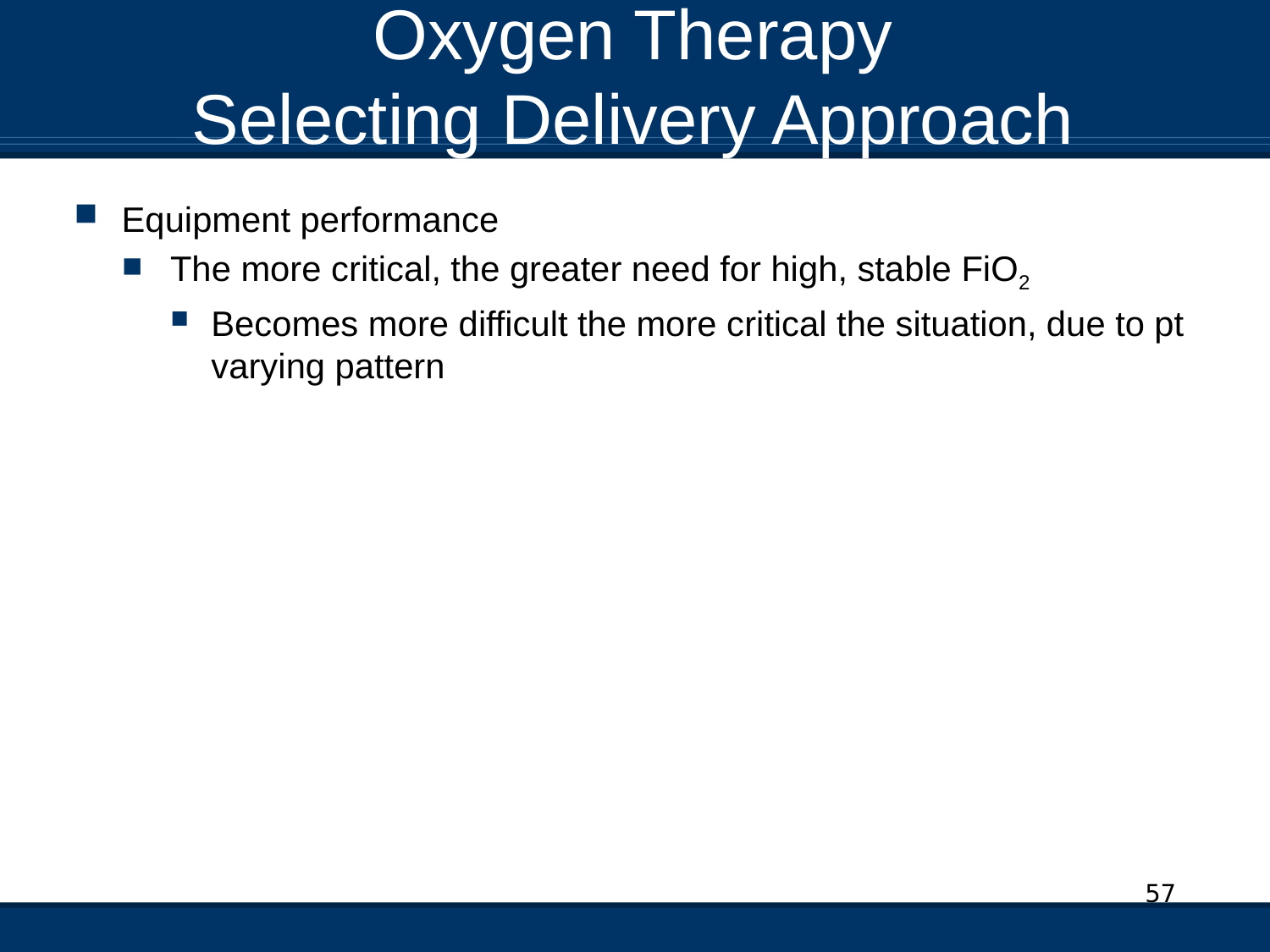

# Oxygen Therapy Selecting Delivery Approach
Equipment performance
The more critical, the greater need for high, stable FiO2
Becomes more difficult the more critical the situation, due to pt varying pattern

57